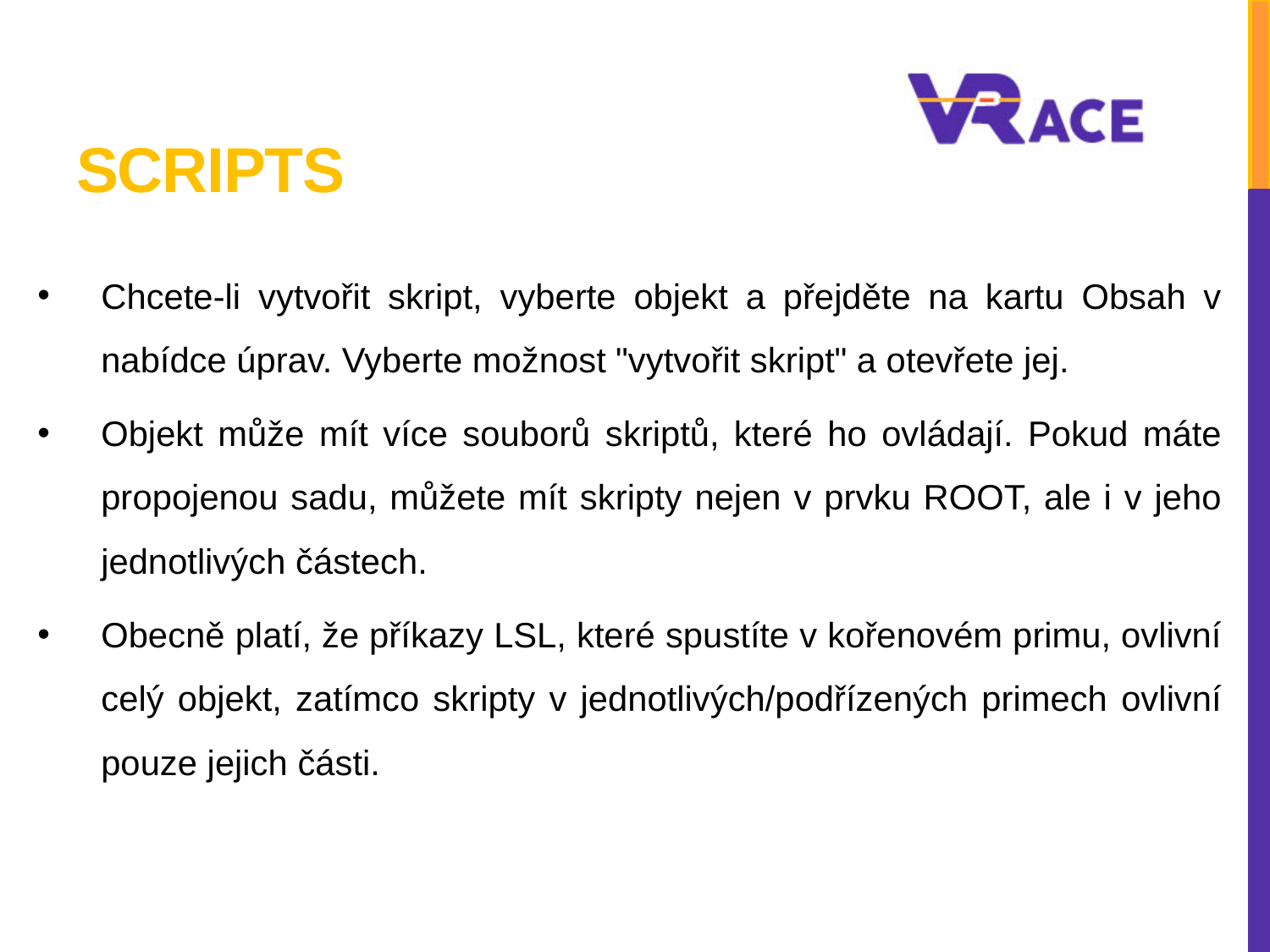

# SCRIPTS
Chcete-li vytvořit skript, vyberte objekt a přejděte na kartu Obsah v nabídce úprav. Vyberte možnost "vytvořit skript" a otevřete jej.
Objekt může mít více souborů skriptů, které ho ovládají. Pokud máte propojenou sadu, můžete mít skripty nejen v prvku ROOT, ale i v jeho jednotlivých částech.
Obecně platí, že příkazy LSL, které spustíte v kořenovém primu, ovlivní celý objekt, zatímco skripty v jednotlivých/podřízených primech ovlivní pouze jejich části.